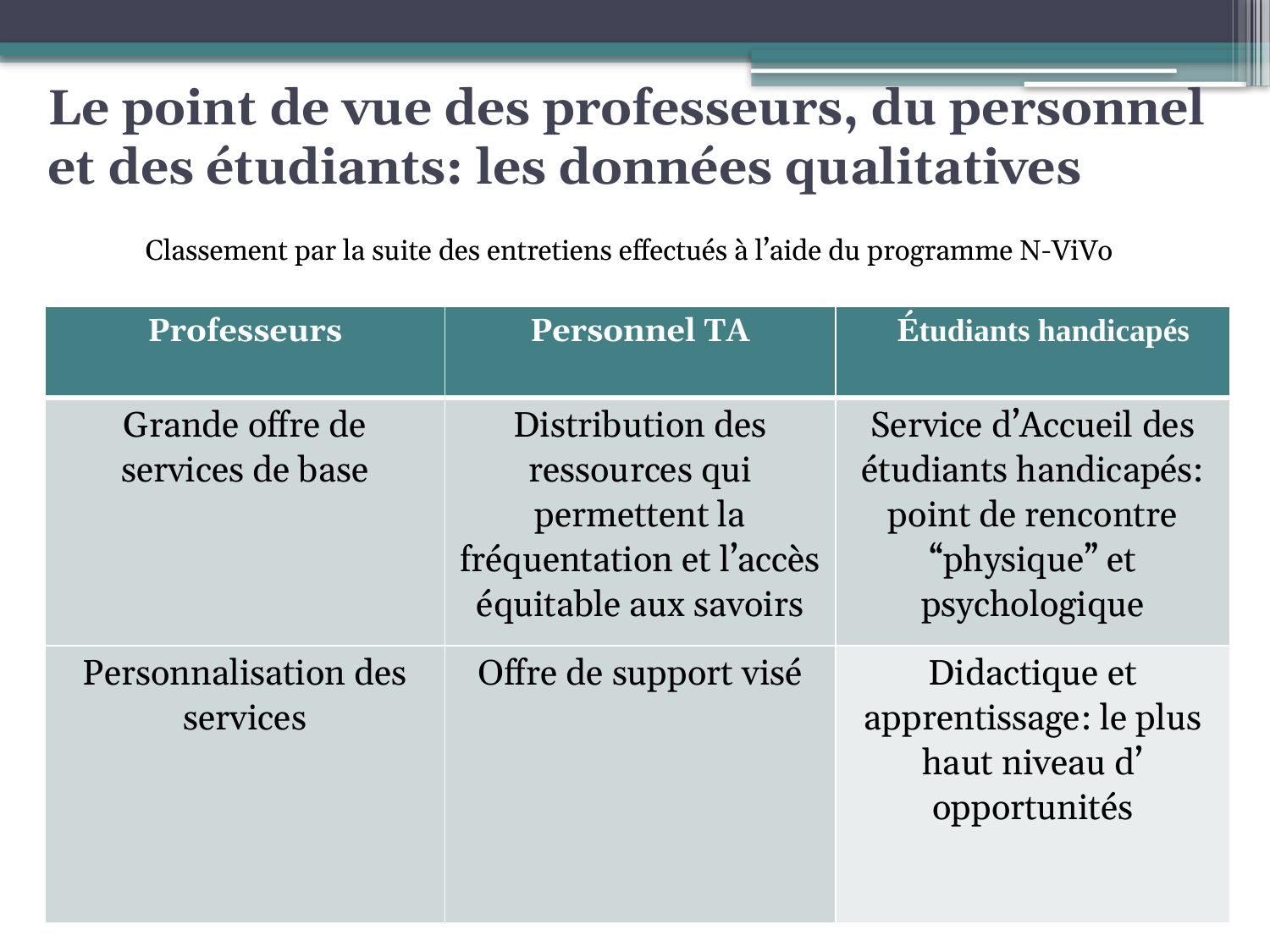

# Le point de vue des professeurs, du personnel et des étudiants: les données qualitatives
Classement par la suite des entretiens effectués à l’aide du programme N-ViVo

| Professeurs | Personnel TA | Étudiants handicapés |
| --- | --- | --- |
| Grande offre de services de base | Distribution des ressources qui permettent la fréquentation et l’accès équitable aux savoirs | Service d’Accueil des étudiants handicapés: point de rencontre “physique” et psychologique |
| Personnalisation des services | Offre de support visé | Didactique et apprentissage: le plus haut niveau d’ opportunités |